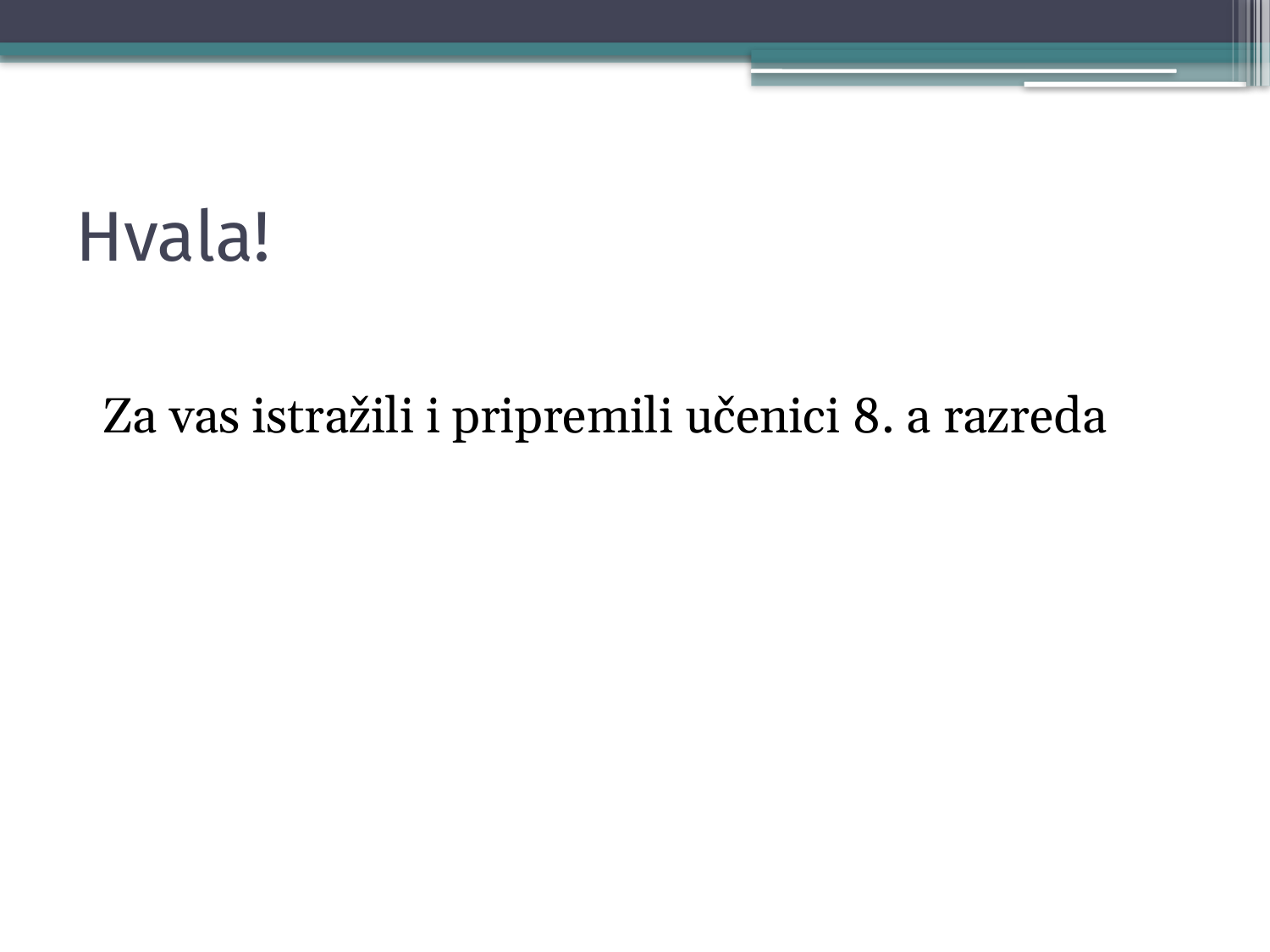

# Hvala!

 Za vas istražili i pripremili učenici 8. a razreda